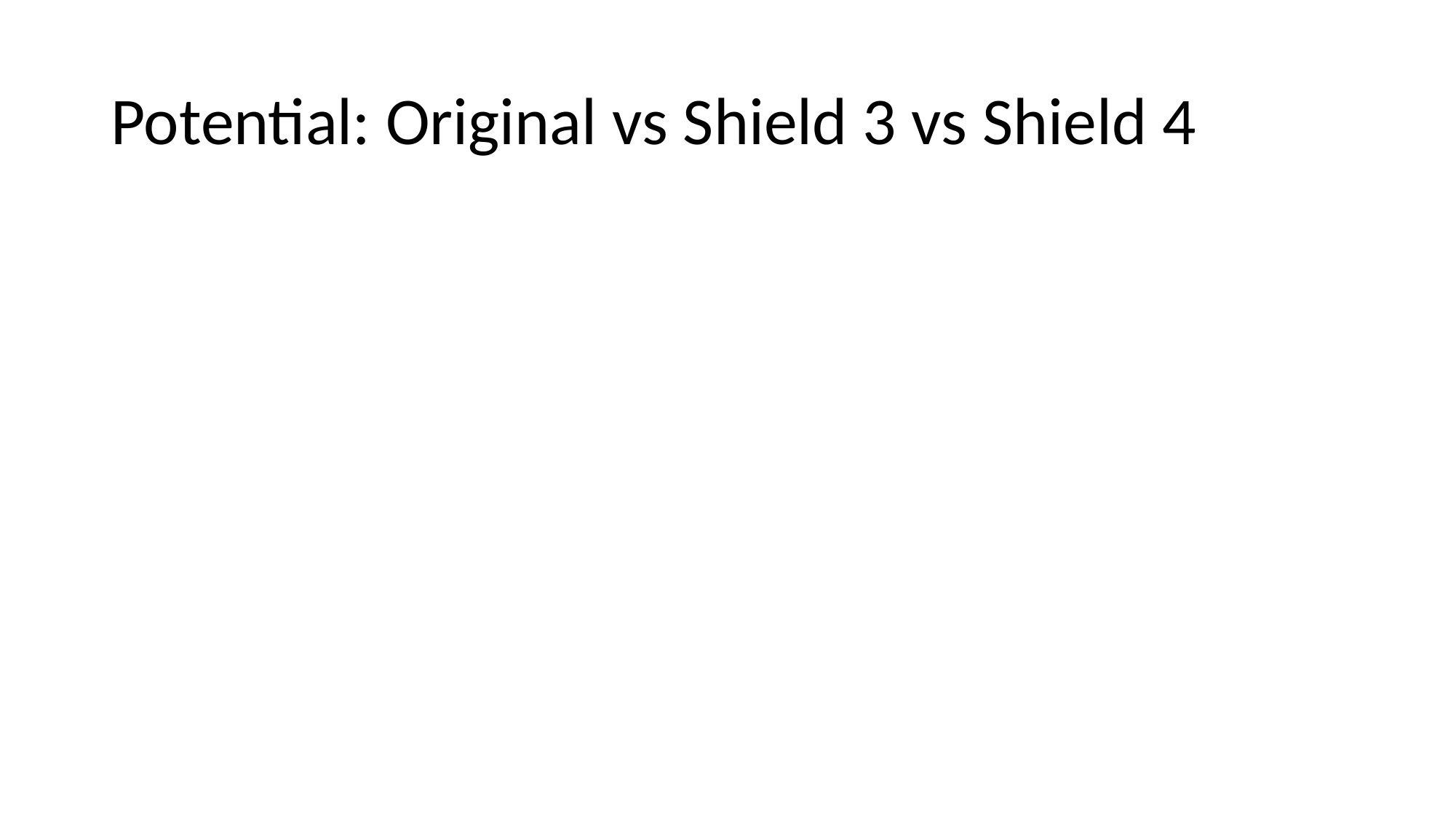

# Potential: Original vs Shield 3 vs Shield 4